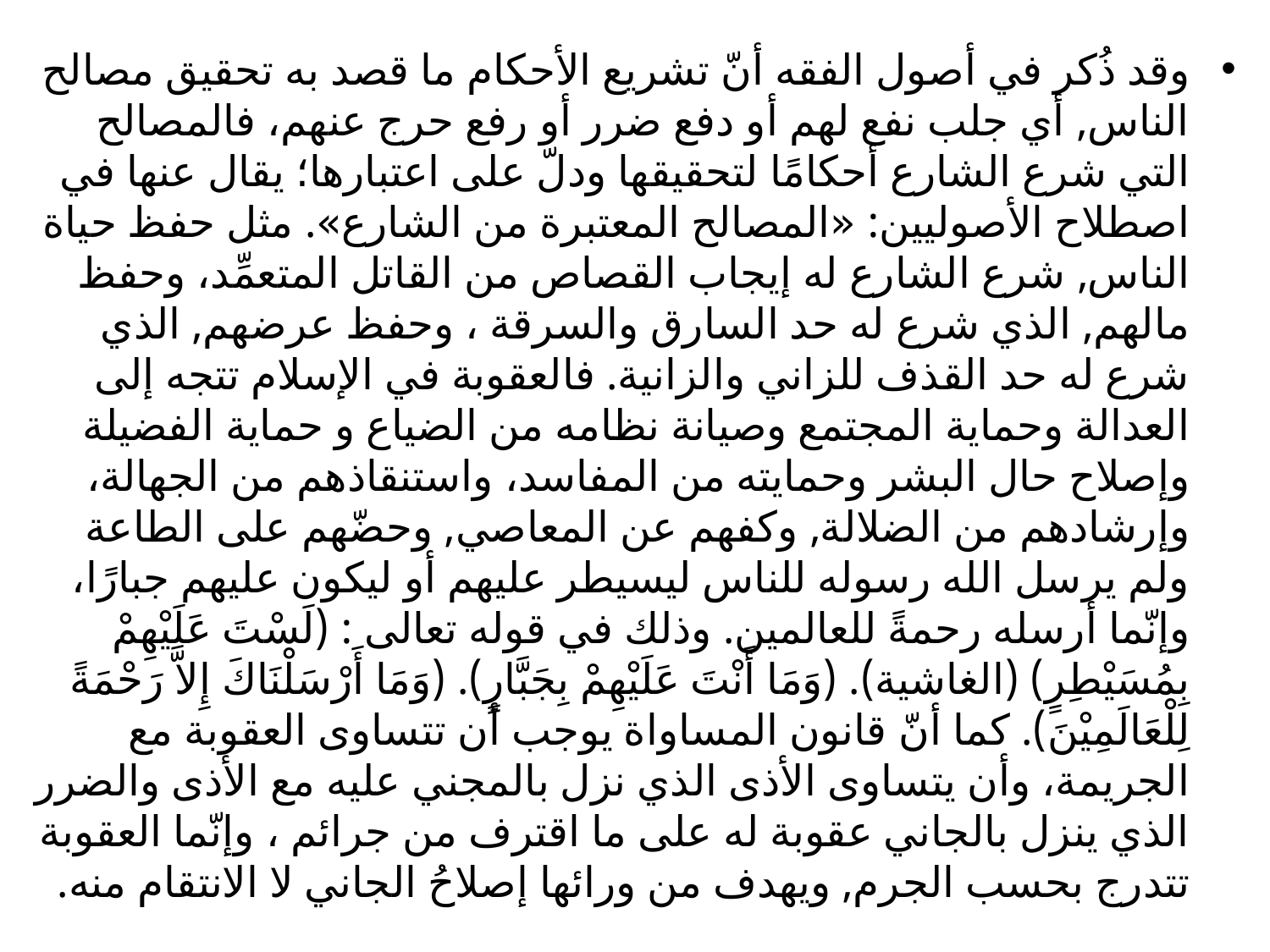

وقد ذُكر في أصول الفقه أنّ تشريع الأحكام ما قصد به تحقيق مصالح الناس, أي جلب نفع لهم أو دفع ضرر أو رفع حرج عنهم، فالمصالح التي شرع الشارع أحكامًا لتحقيقها ودلّ على اعتبارها؛ يقال عنها في اصطلاح الأصوليين: «المصالح المعتبرة من الشارع». مثل حفظ حياة الناس, شرع الشارع له إيجاب القصاص من القاتل المتعمِّد، وحفظ مالهم, الذي شرع له حد السارق والسرقة ، وحفظ عرضهم, الذي شرع له حد القذف للزاني والزانية. فالعقوبة في الإسلام تتجه إلى العدالة وحماية المجتمع وصيانة نظامه من الضياع و حماية الفضيلة وإصلاح حال البشر وحمايته من المفاسد، واستنقاذهم من الجهالة، وإرشادهم من الضلالة, وكفهم عن المعاصي, وحضّهم على الطاعة ولم يرسل الله رسوله للناس ليسيطر عليهم أو ليكون عليهم جبارًا، وإنّما أرسله رحمةً للعالمين. وذلك في قوله تعالى : (لَسْتَ عَلَيْهِمْ بِمُسَيْطِرٍ) (الغاشية). (وَمَا أَنْتَ عَلَيْهِمْ بِجَبَّارٍ). (وَمَا أَرْسَلْنَاكَ إِلاَّ رَحْمَةً لِلْعَالَمِيْنَ). كما أنّ قانون المساواة يوجب أن تتساوى العقوبة مع الجريمة، وأن يتساوى الأذى الذي نزل بالمجني عليه مع الأذى والضرر الذي ينزل بالجاني عقوبة له على ما اقترف من جرائم ، وإنّما العقوبة تتدرج بحسب الجرم, ويهدف من ورائها إصلاحُ الجاني لا الانتقام منه.